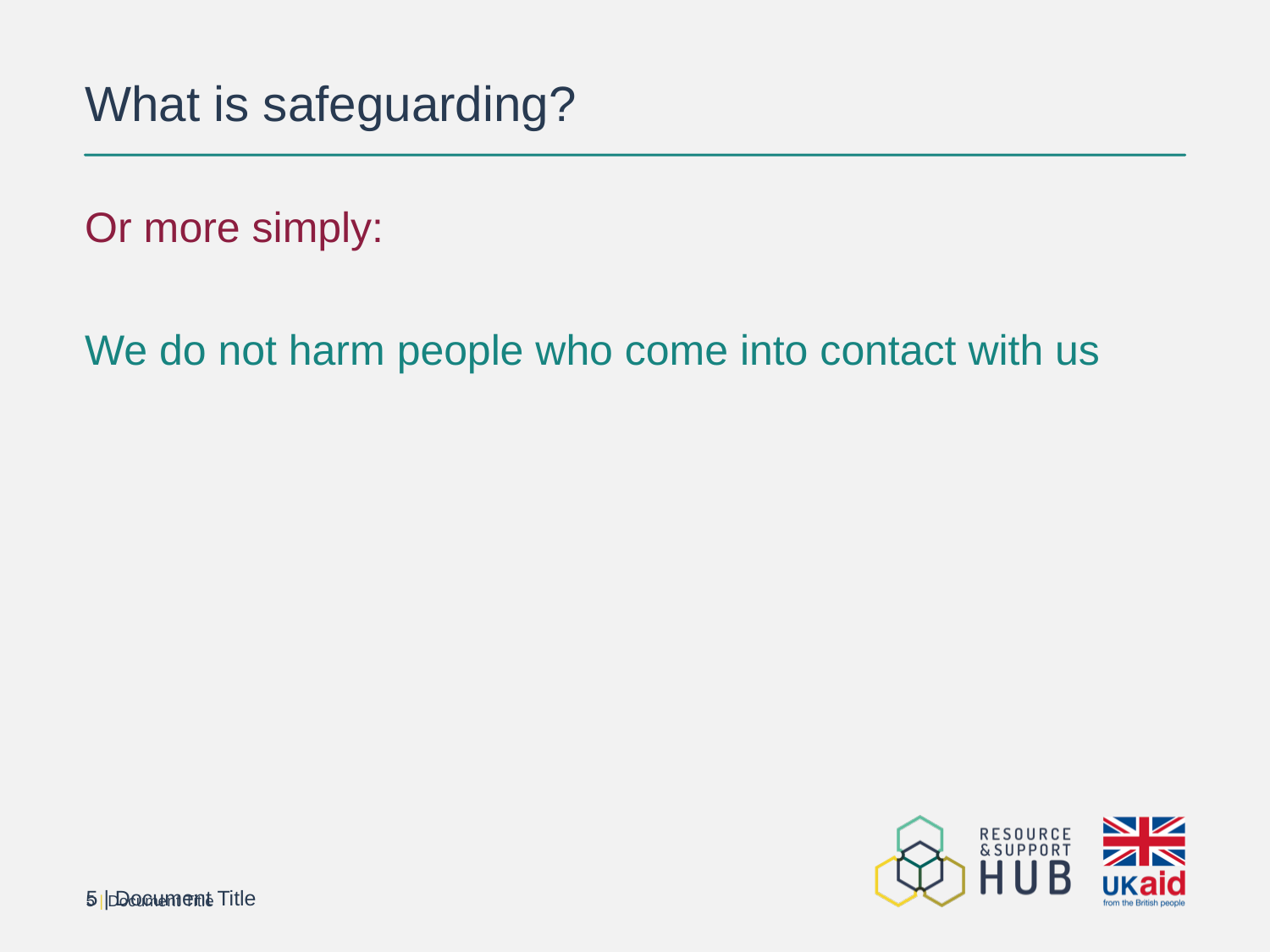

# What is safeguarding?
Or more simply:

We do not harm people who come into contact with us

5 | Document Title

5 | Document Title